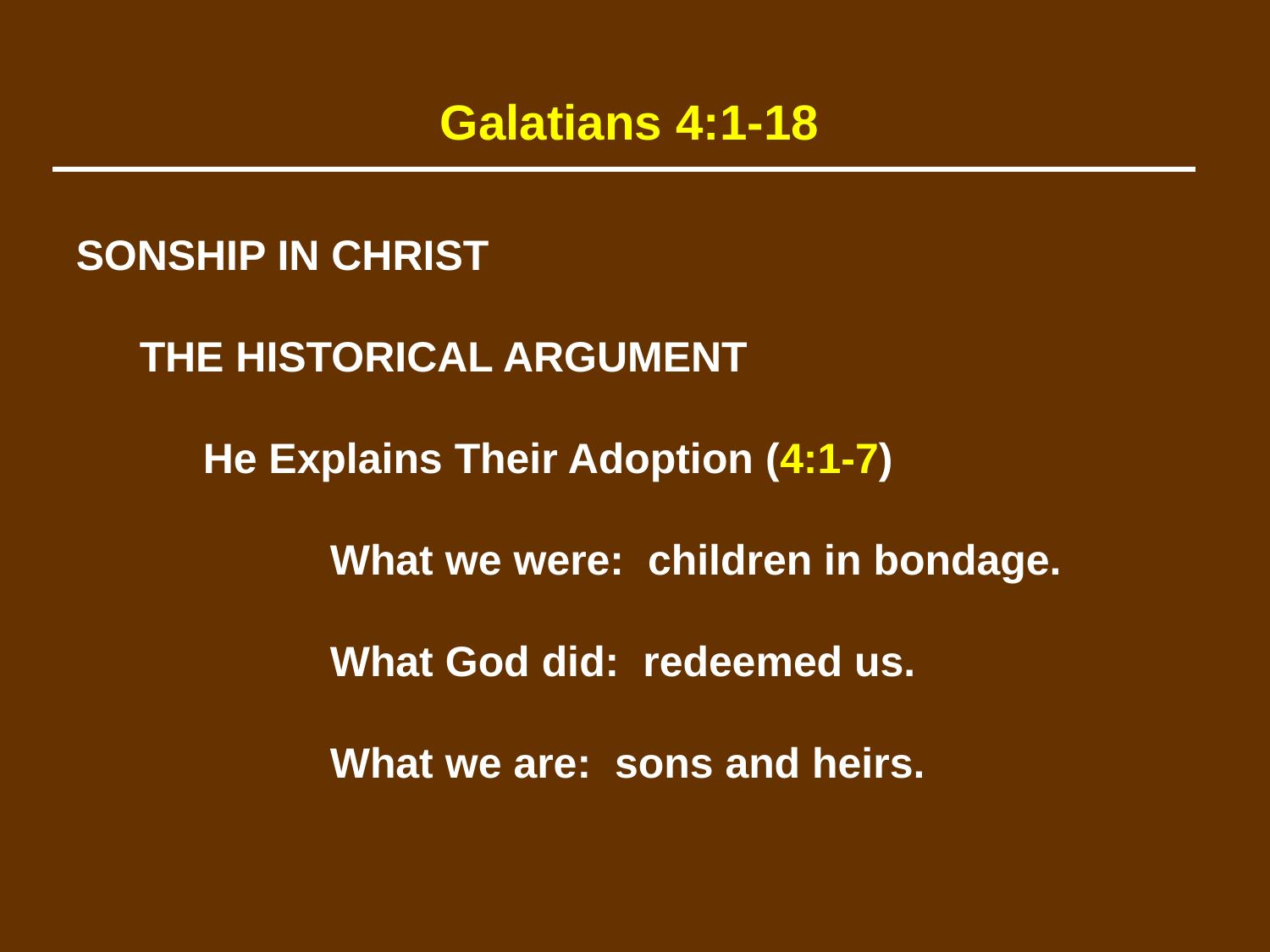

Galatians 4:1-18
SONSHIP IN CHRIST

	THE HISTORICAL ARGUMENT

		He Explains Their Adoption (4:1-7)

			What we were:  children in bondage.

			What God did:  redeemed us.

			What we are:  sons and heirs.